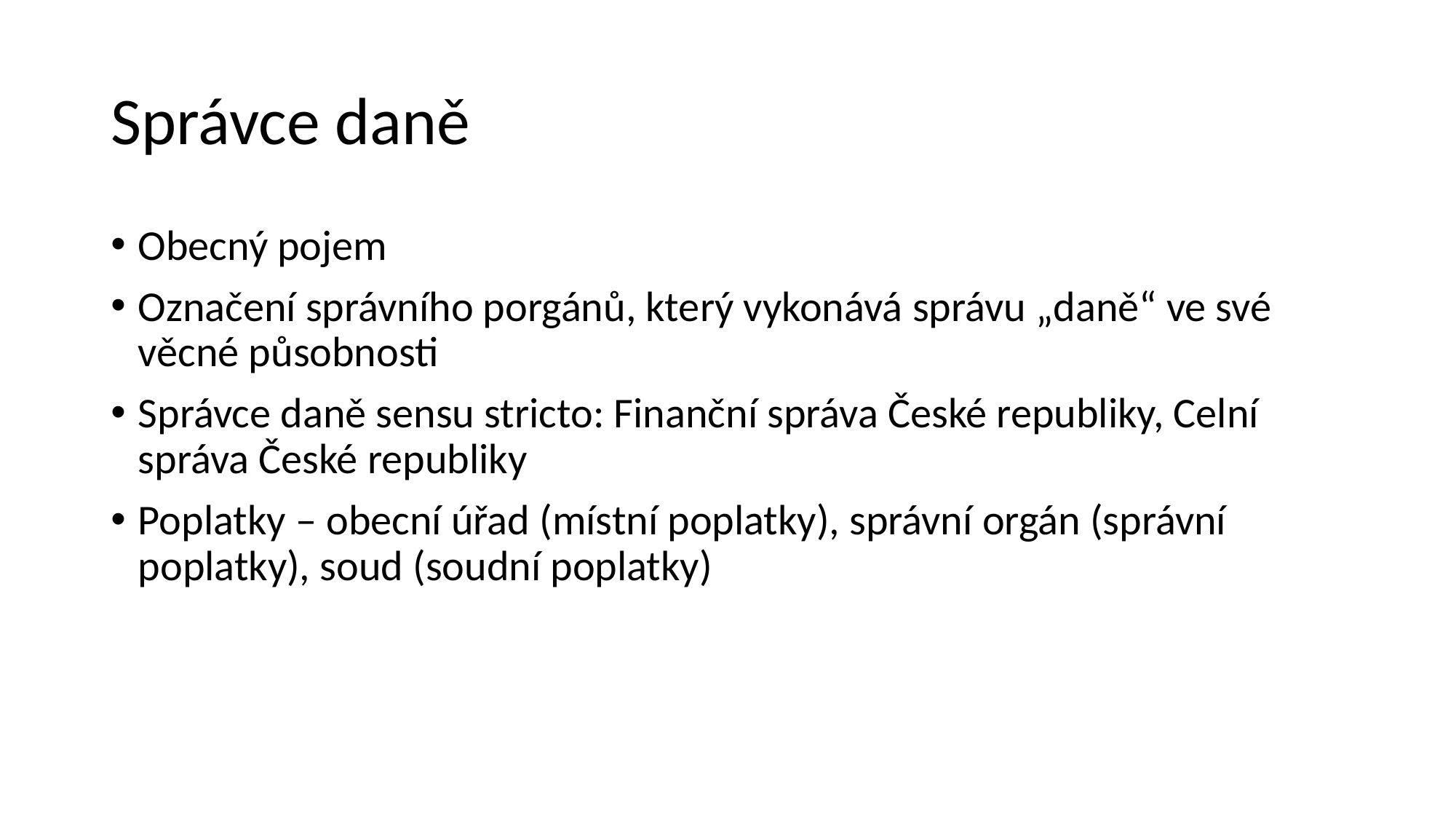

# Správce daně
Obecný pojem
Označení správního porgánů, který vykonává správu „daně“ ve své věcné působnosti
Správce daně sensu stricto: Finanční správa České republiky, Celní správa České republiky
Poplatky – obecní úřad (místní poplatky), správní orgán (správní poplatky), soud (soudní poplatky)